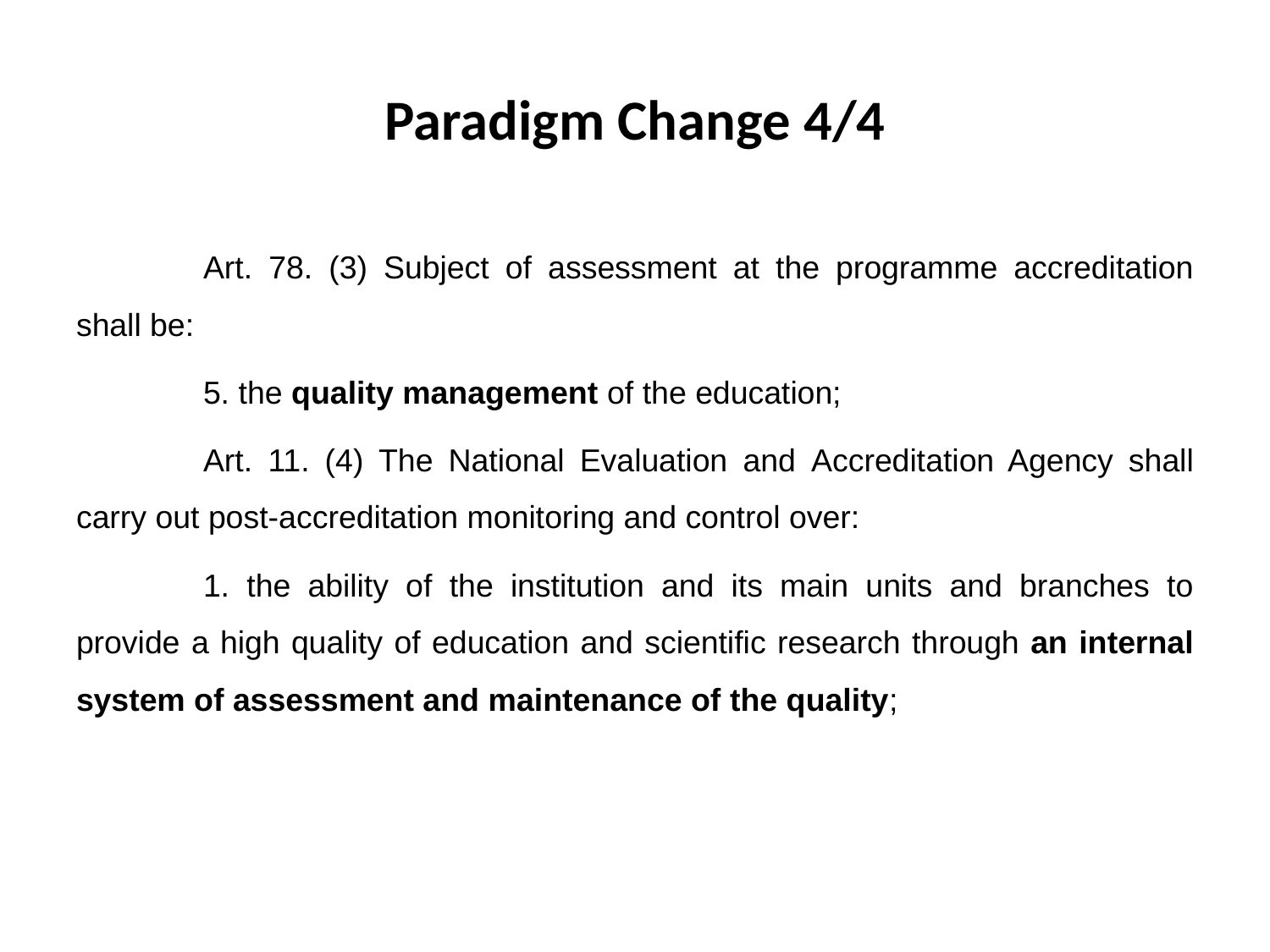

# Paradigm Change 4/4
	Art. 78. (3) Subject of assessment at the programme accreditation shall be:
	5. the quality management of the education;
	Art. 11. (4) The National Evaluation and Accreditation Agency shall carry out post-accreditation monitoring and control over:
	1. the ability of the institution and its main units and branches to provide a high quality of education and scientific research through an internal system of assessment and maintenance of the quality;